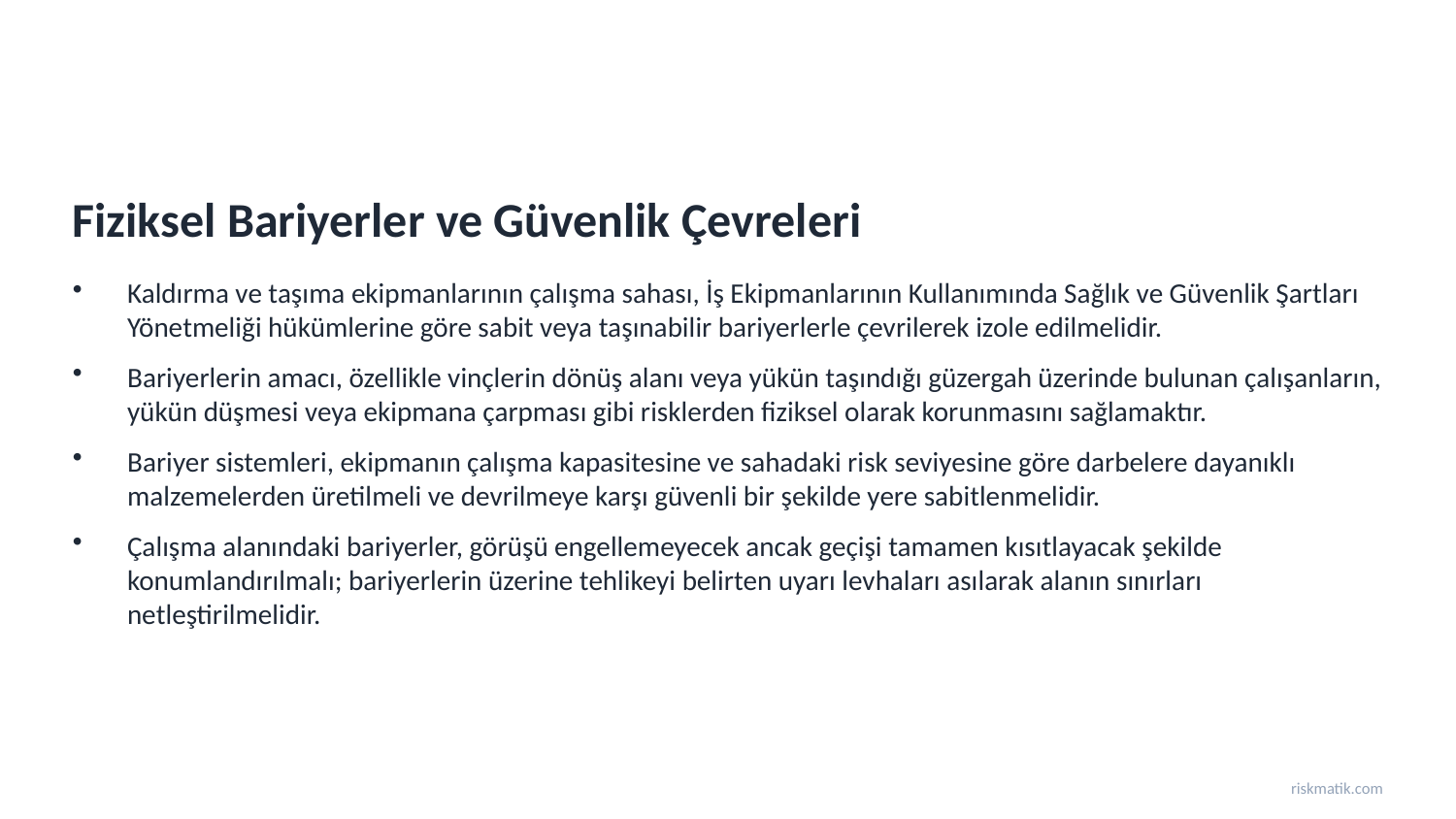

Fiziksel Bariyerler ve Güvenlik Çevreleri
Kaldırma ve taşıma ekipmanlarının çalışma sahası, İş Ekipmanlarının Kullanımında Sağlık ve Güvenlik Şartları Yönetmeliği hükümlerine göre sabit veya taşınabilir bariyerlerle çevrilerek izole edilmelidir.
Bariyerlerin amacı, özellikle vinçlerin dönüş alanı veya yükün taşındığı güzergah üzerinde bulunan çalışanların, yükün düşmesi veya ekipmana çarpması gibi risklerden fiziksel olarak korunmasını sağlamaktır.
Bariyer sistemleri, ekipmanın çalışma kapasitesine ve sahadaki risk seviyesine göre darbelere dayanıklı malzemelerden üretilmeli ve devrilmeye karşı güvenli bir şekilde yere sabitlenmelidir.
Çalışma alanındaki bariyerler, görüşü engellemeyecek ancak geçişi tamamen kısıtlayacak şekilde konumlandırılmalı; bariyerlerin üzerine tehlikeyi belirten uyarı levhaları asılarak alanın sınırları netleştirilmelidir.
riskmatik.com